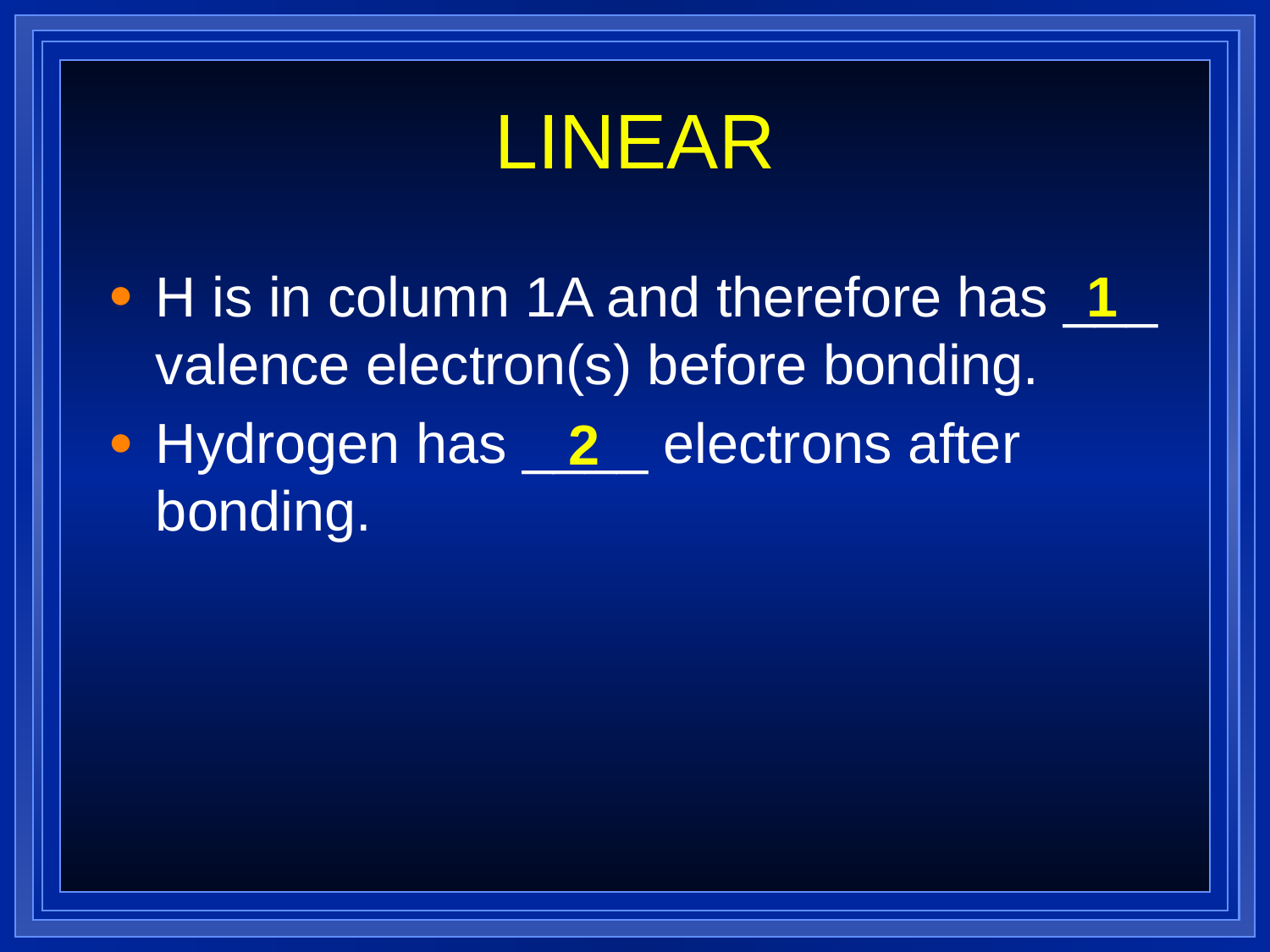

# LINEAR
H is in column 1A and therefore has ___ valence electron(s) before bonding.
Hydrogen has ____ electrons after bonding.
 1
 2